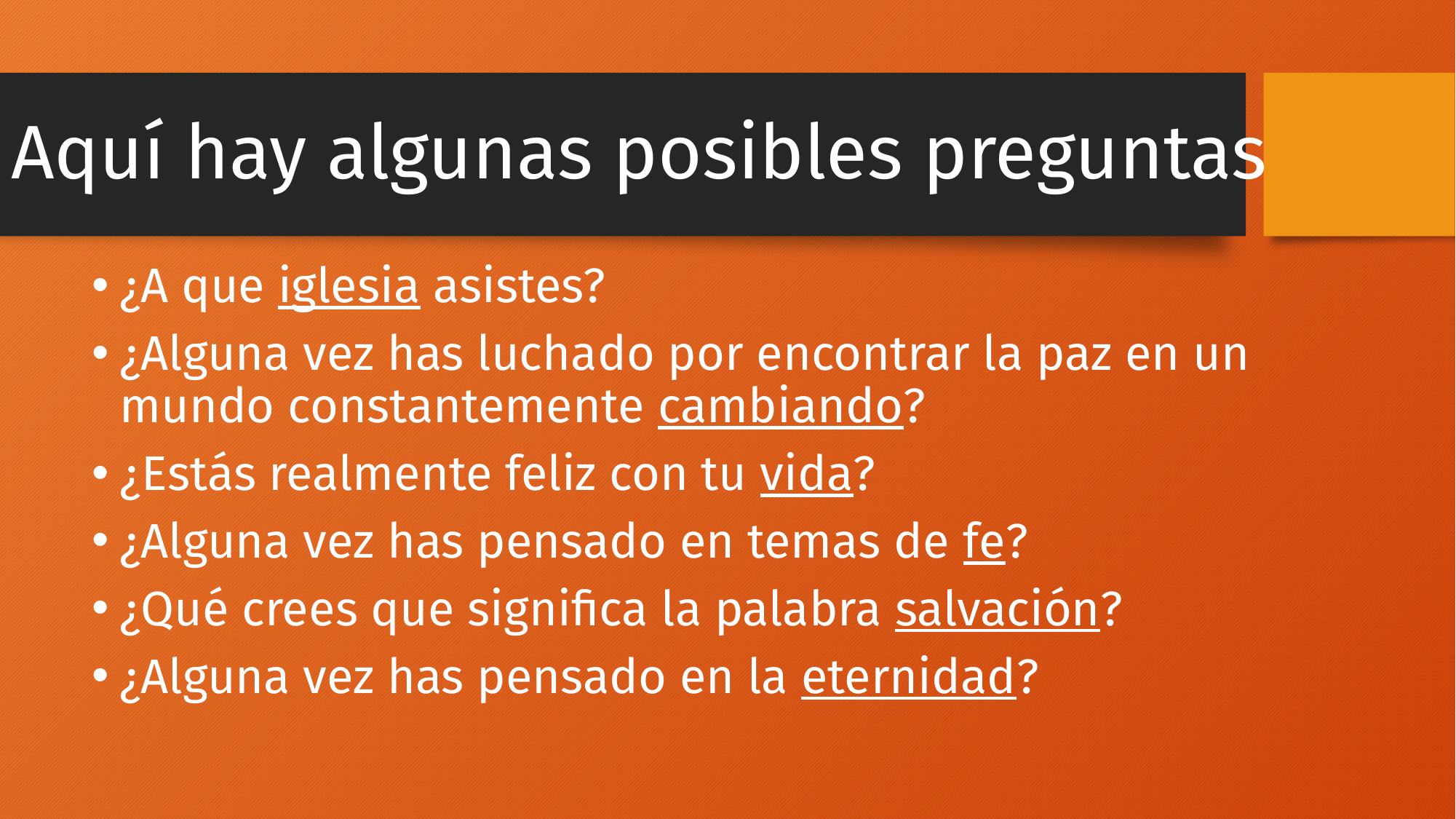

# Aquí hay algunas posibles preguntas

¿A que iglesia asistes?
¿Alguna vez has luchado por encontrar la paz en un mundo constantemente cambiando?
¿Estás realmente feliz con tu vida?
¿Alguna vez has pensado en temas de fe?
¿Qué crees que significa la palabra salvación?
¿Alguna vez has pensado en la eternidad?